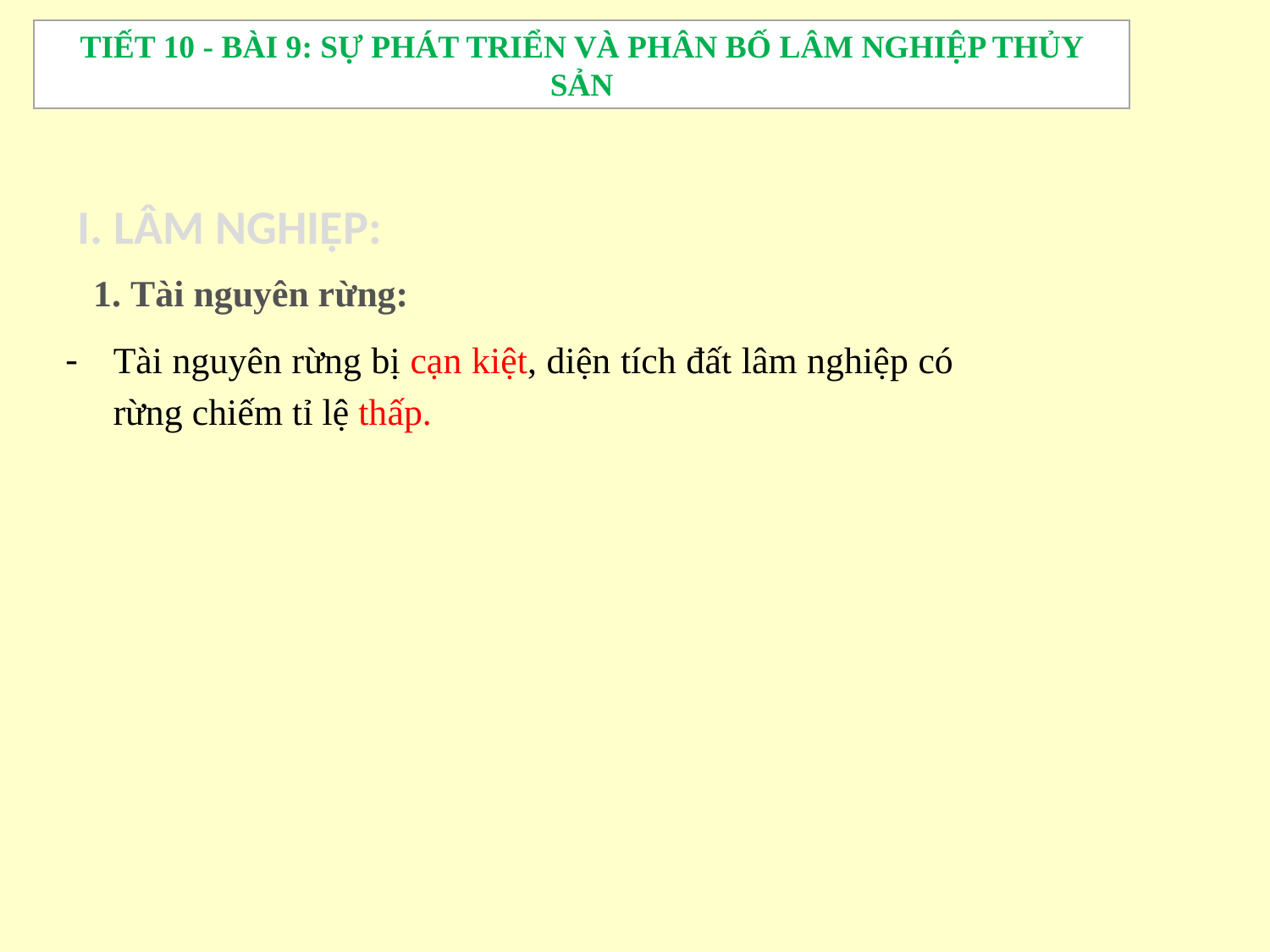

TIẾT 10 - BÀI 9: SỰ PHÁT TRIỂN VÀ PHÂN BỐ LÂM NGHIỆP THỦY SẢN
I. LÂM NGHIỆP:
1. Tài nguyên rừng:
Tài nguyên rừng bị cạn kiệt, diện tích đất lâm nghiệp có rừng chiếm tỉ lệ thấp.